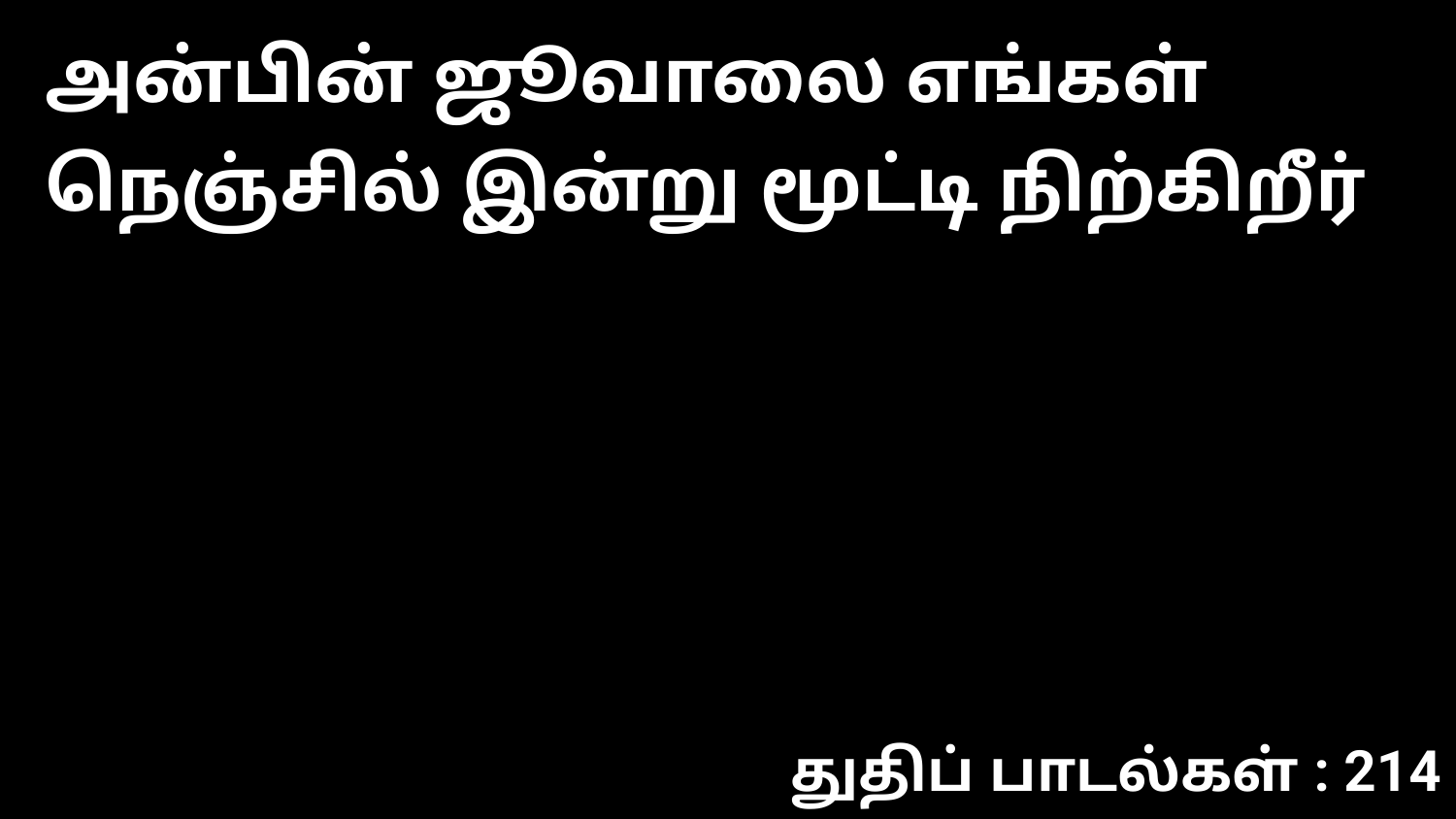

அன்பின் ஜூவாலை எங்கள் நெஞ்சில் இன்று மூட்டி நிற்கிறீர்
துதிப் பாடல்கள் : 214